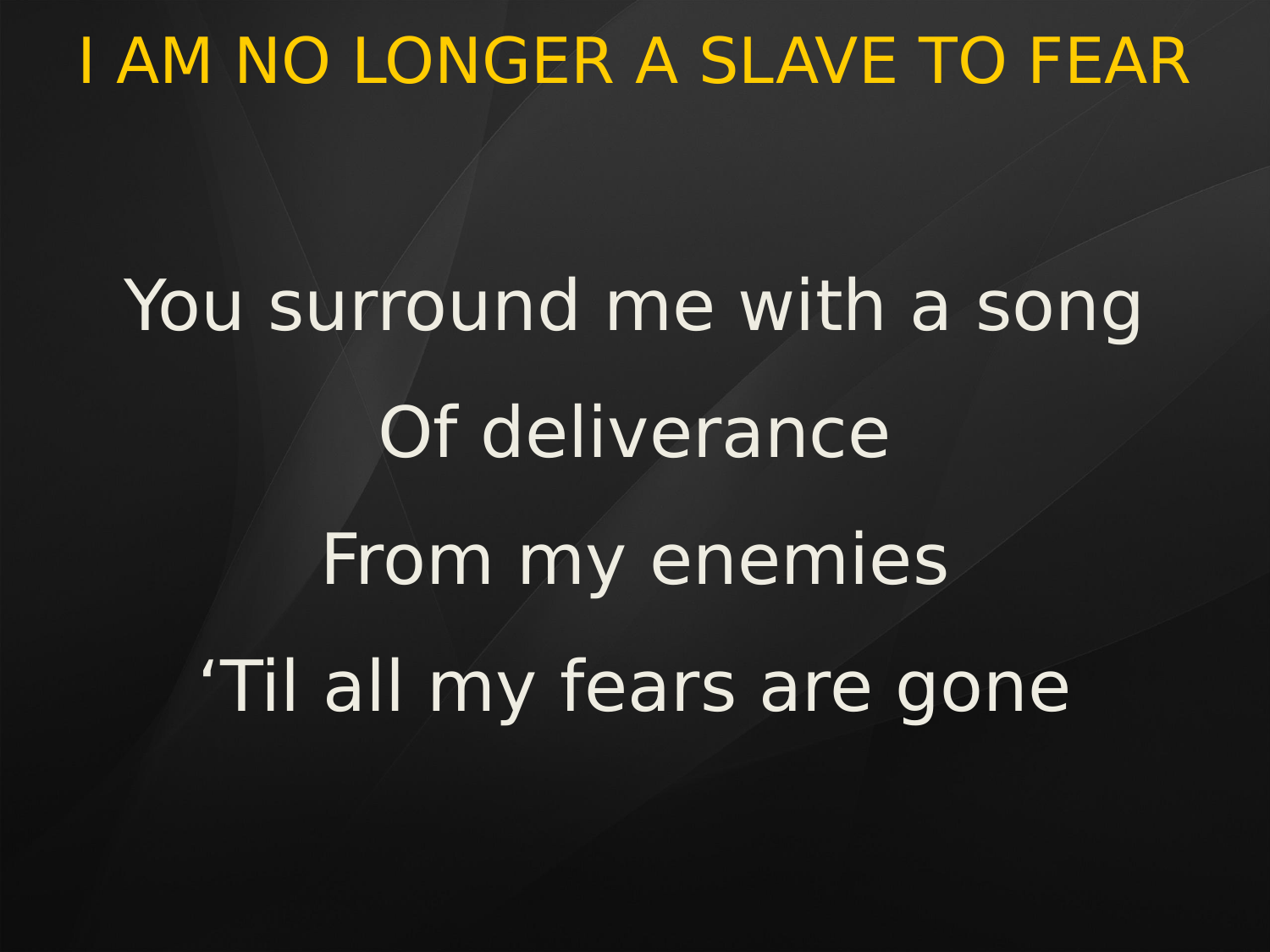

# I AM NO LONGER A SLAVE TO FEAR
You surround me with a song
Of deliverance
From my enemies
‘Til all my fears are gone